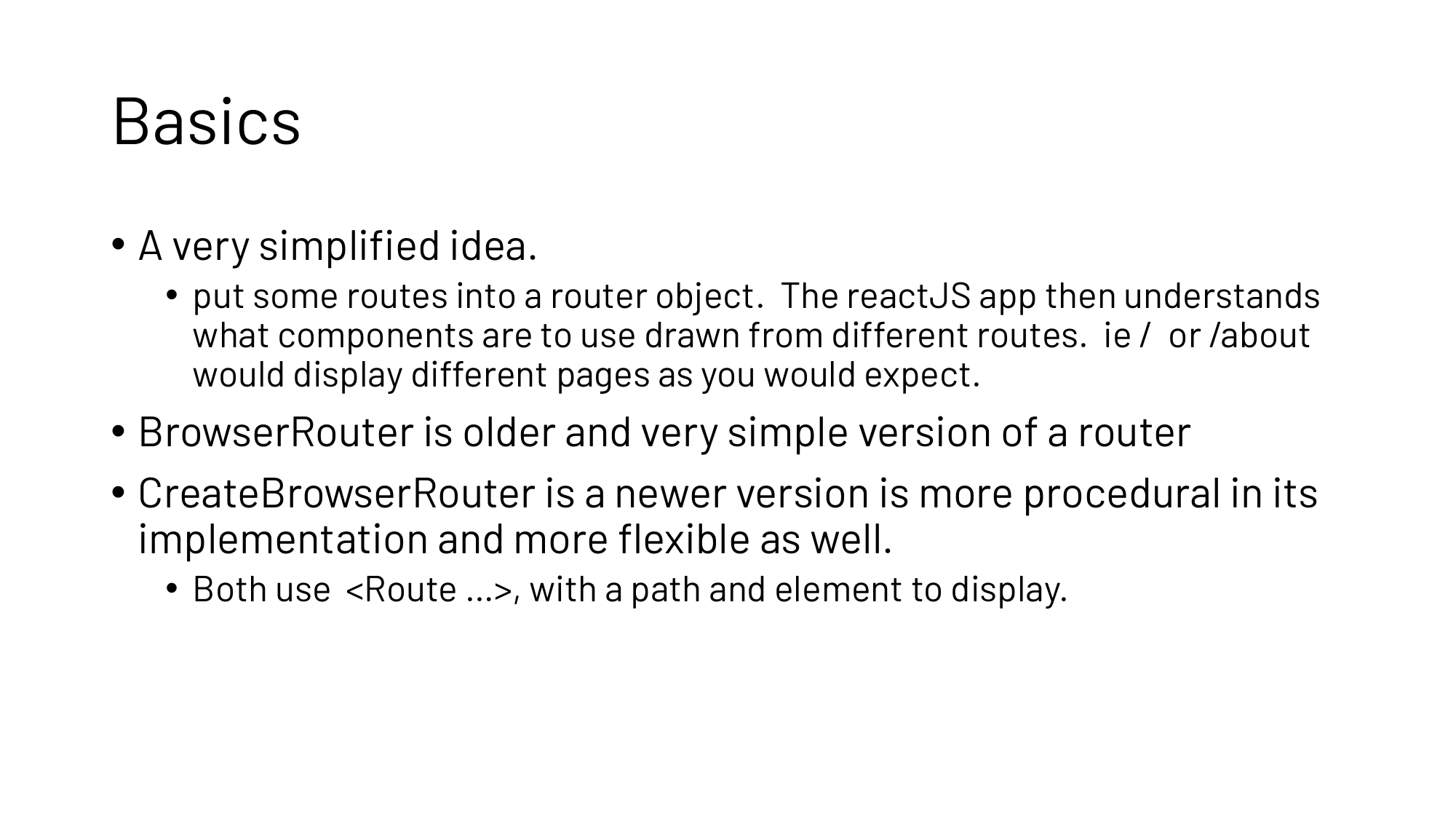

# Basics
A very simplified idea.
put some routes into a router object.  The reactJS app then understands what components are to use drawn from different routes.  ie /  or /about would display different pages as you would expect.
BrowserRouter is older and very simple version of a router
CreateBrowserRouter is a newer version is more procedural in its implementation and more flexible as well.
Both use  <Route …>, with a path and element to display.